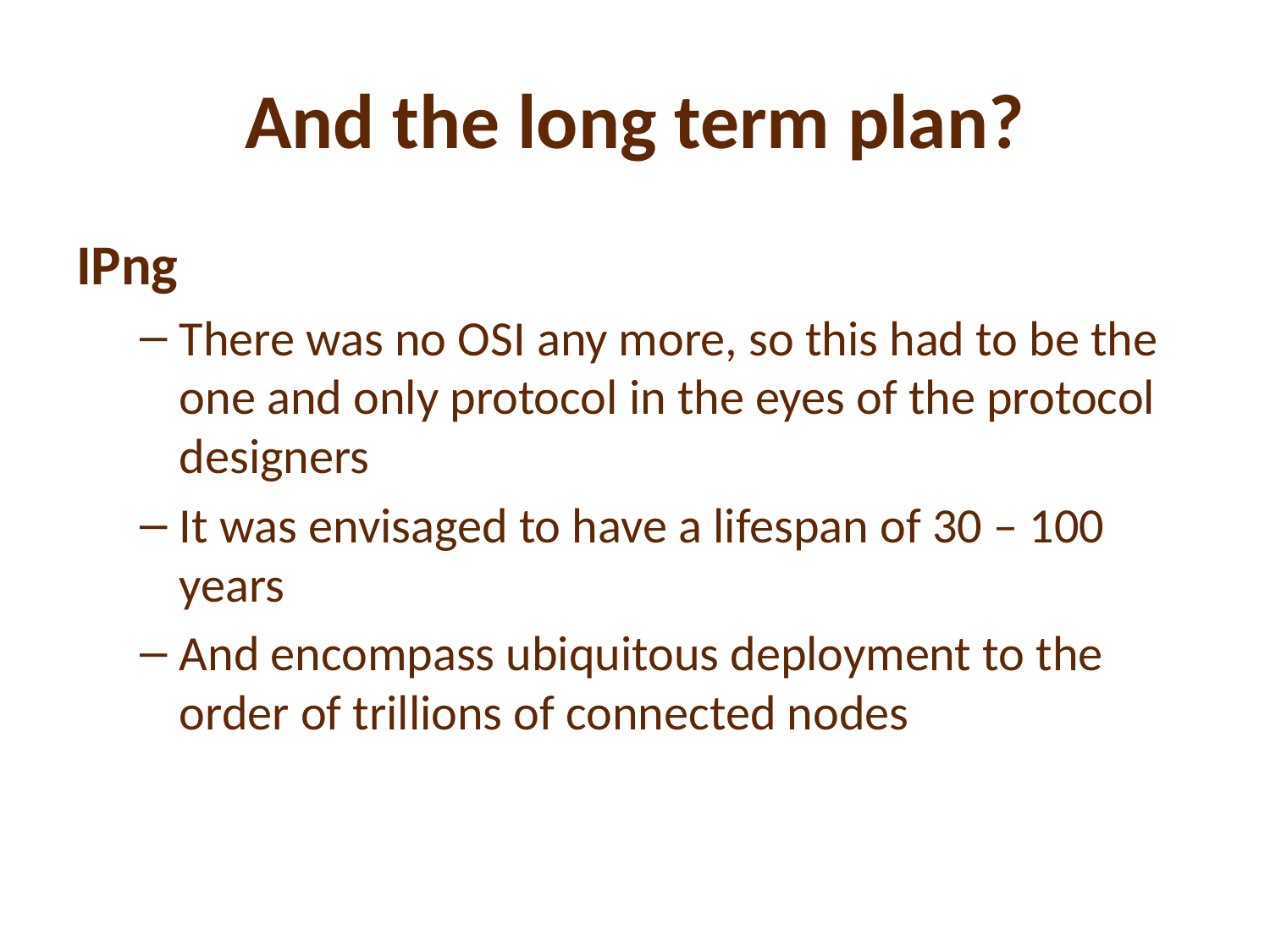

# And the long term plan?
IPng
There was no OSI any more, so this had to be the one and only protocol in the eyes of the protocol designers
It was envisaged to have a lifespan of 30 – 100 years
And encompass ubiquitous deployment to the order of trillions of connected nodes